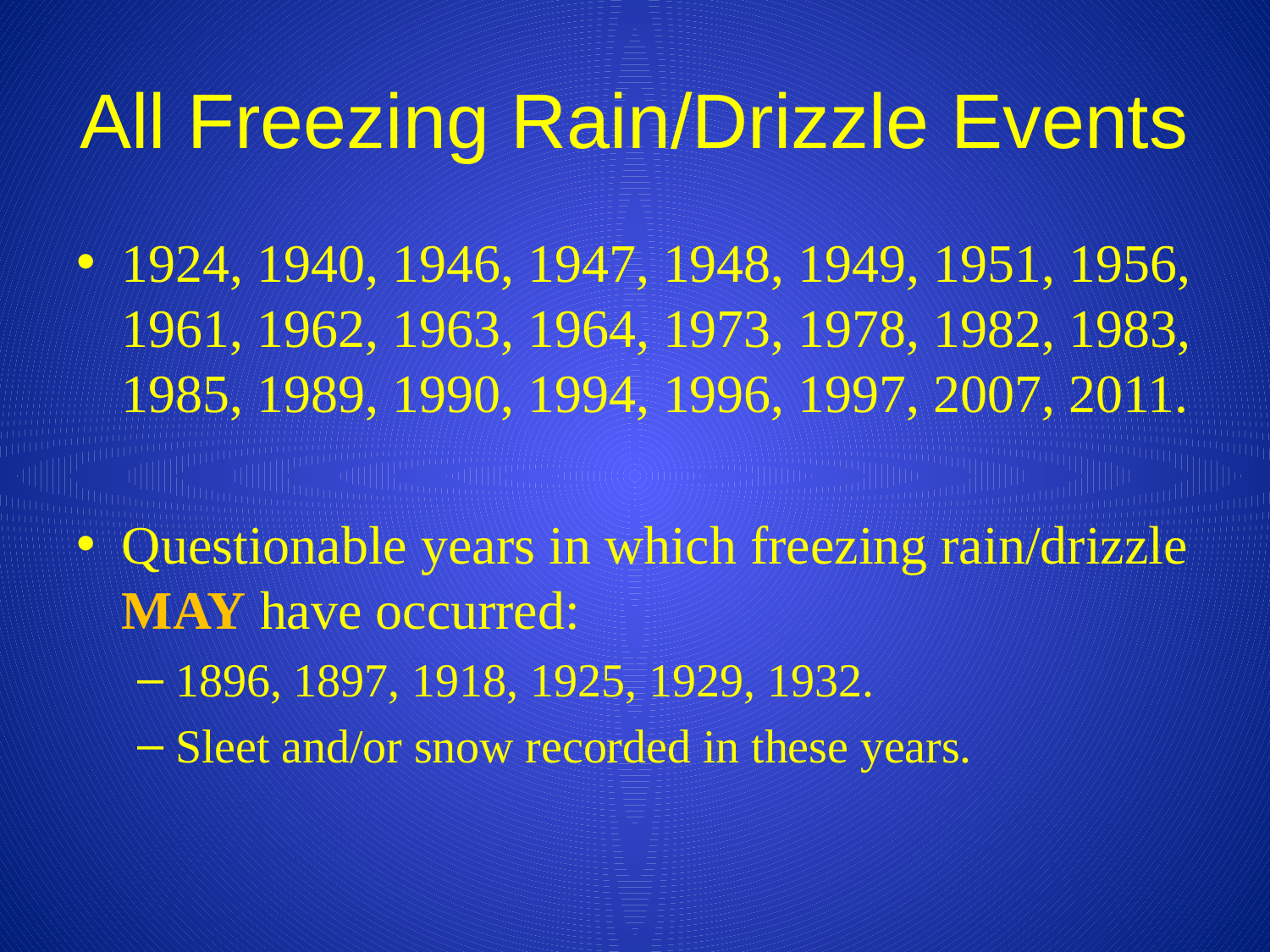

# All Freezing Rain/Drizzle Events
1924, 1940, 1946, 1947, 1948, 1949, 1951, 1956, 1961, 1962, 1963, 1964, 1973, 1978, 1982, 1983, 1985, 1989, 1990, 1994, 1996, 1997, 2007, 2011.

Questionable years in which freezing rain/drizzle MAY have occurred:
1896, 1897, 1918, 1925, 1929, 1932.
Sleet and/or snow recorded in these years.